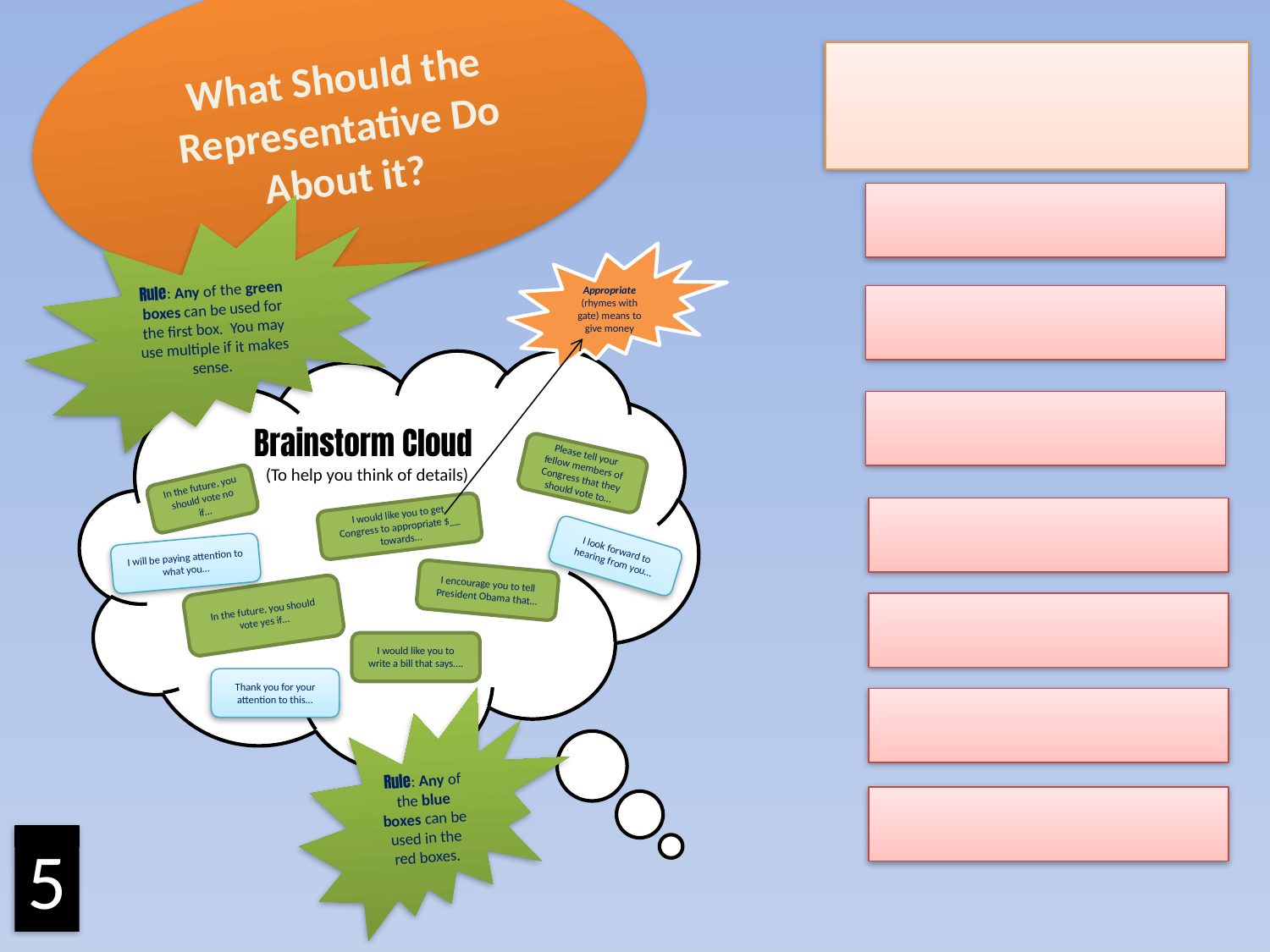

What Should the Representative Do About it?

Rule: Any of the green boxes can be used for the first box.  You may use multiple if it makes sense.
Appropriate (rhymes with gate) means to give money

Brainstorm Cloud
(To help you think of details)

Please tell your fellow members of Congress that they should vote to…
In the future, you should vote no if…

I would like you to get Congress to appropriate $__ towards…
I look forward to hearing from you…
I will be paying attention to what you…
I encourage you to tell President Obama that…
In the future, you should vote yes if…

I would like you to write a bill that says….
Thank you for your attention to this…

Rule: Any of the blue boxes can be used in the red boxes.

5